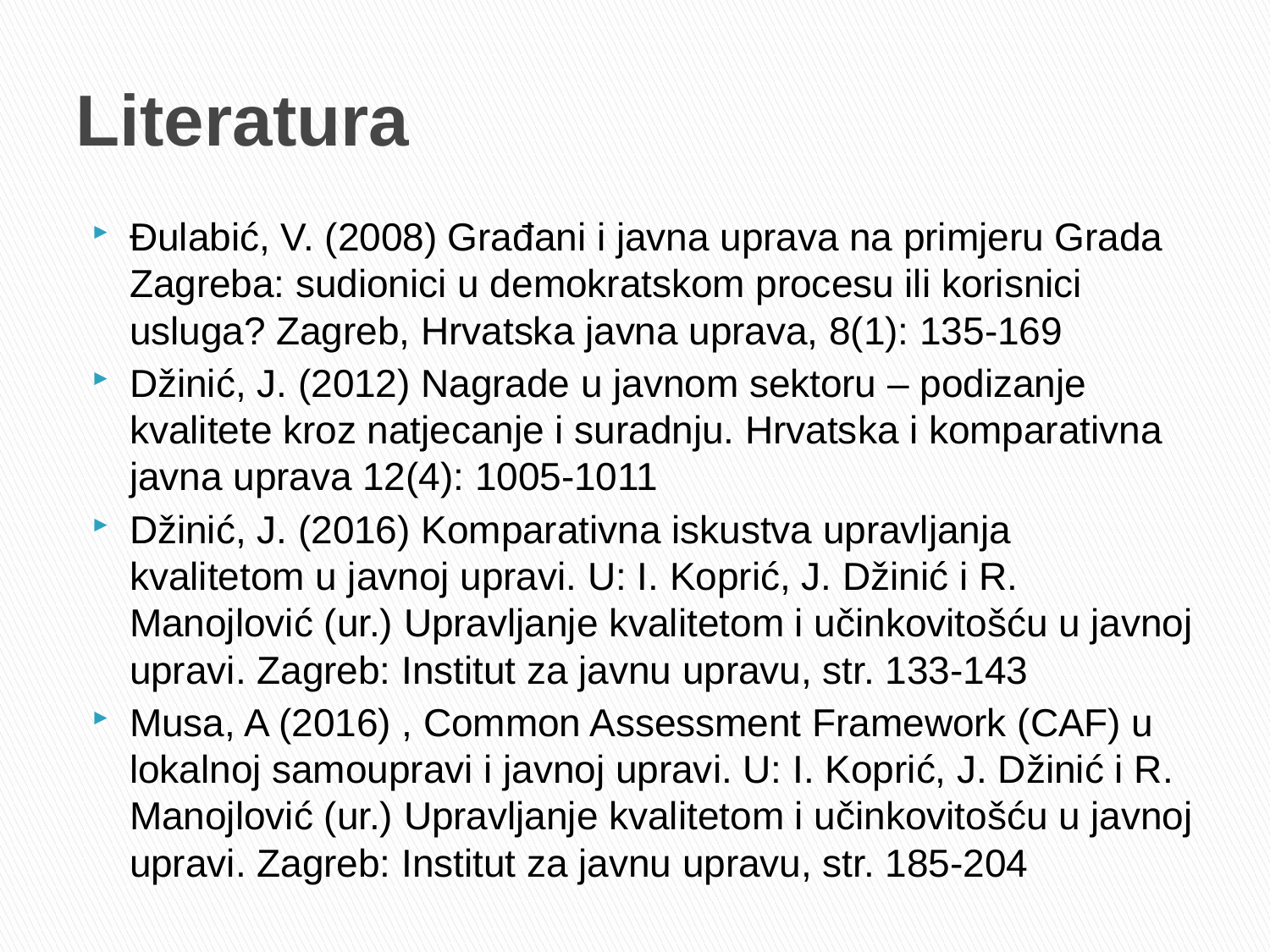

# Literatura
Đulabić, V. (2008) Građani i javna uprava na primjeru Grada Zagreba: sudionici u demokratskom procesu ili korisnici usluga? Zagreb, Hrvatska javna uprava, 8(1): 135-169
Džinić, J. (2012) Nagrade u javnom sektoru – podizanje kvalitete kroz natjecanje i suradnju. Hrvatska i komparativna javna uprava 12(4): 1005-1011
Džinić, J. (2016) Komparativna iskustva upravljanja kvalitetom u javnoj upravi. U: I. Koprić, J. Džinić i R. Manojlović (ur.) Upravljanje kvalitetom i učinkovitošću u javnoj upravi. Zagreb: Institut za javnu upravu, str. 133-143
Musa, A (2016) , Common Assessment Framework (CAF) u lokalnoj samoupravi i javnoj upravi. U: I. Koprić, J. Džinić i R. Manojlović (ur.) Upravljanje kvalitetom i učinkovitošću u javnoj upravi. Zagreb: Institut za javnu upravu, str. 185-204